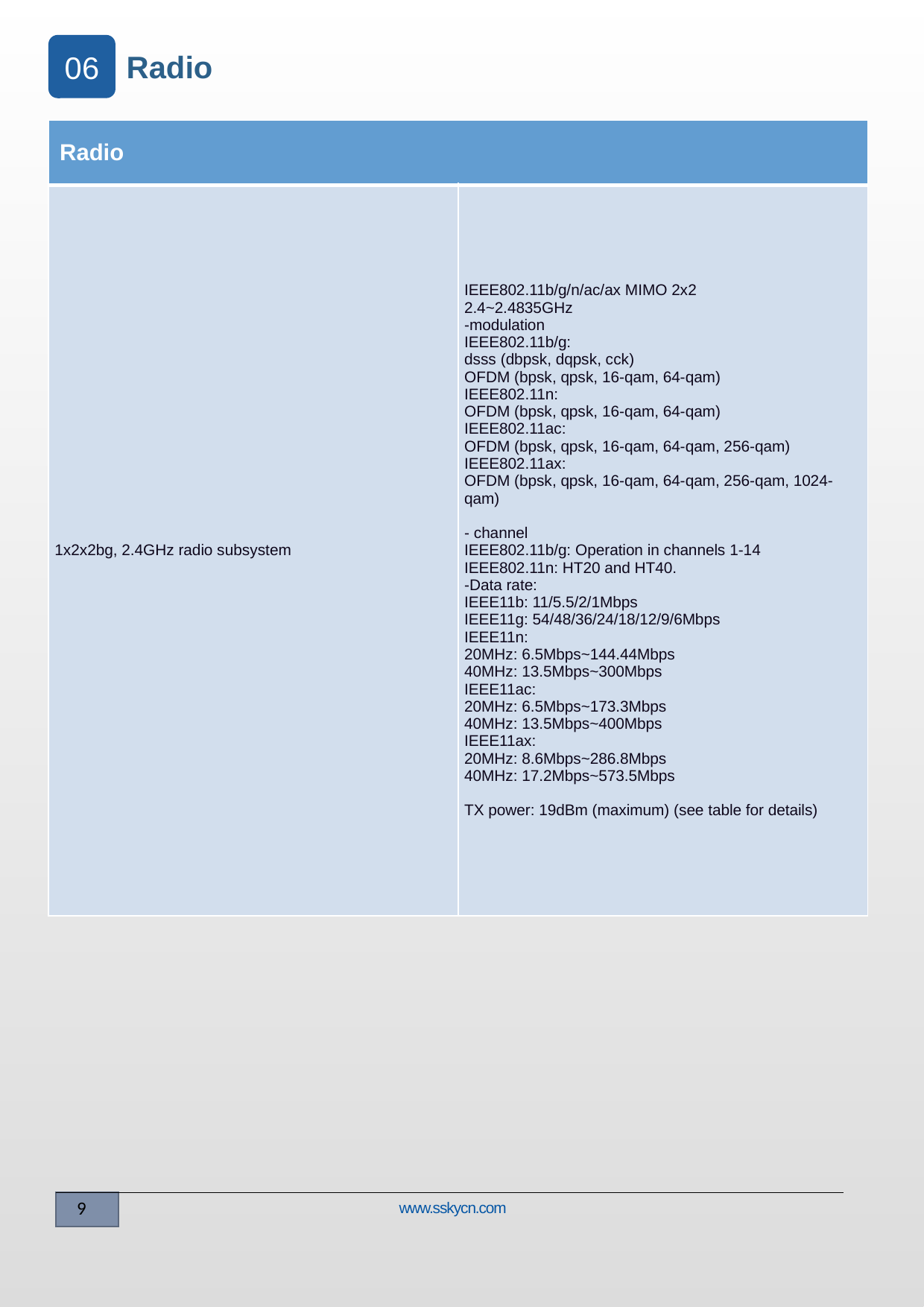

06
Radio
| Radio |  |
| --- | --- |
| 1x2x2bg, 2.4GHz radio subsystem | IEEE802.11b/g/n/ac/ax MIMO 2x2 2.4~2.4835GHz -modulation IEEE802.11b/g: dsss (dbpsk, dqpsk, cck) OFDM (bpsk, qpsk, 16-qam, 64-qam) IEEE802.11n: OFDM (bpsk, qpsk, 16-qam, 64-qam) IEEE802.11ac: OFDM (bpsk, qpsk, 16-qam, 64-qam, 256-qam) IEEE802.11ax: OFDM (bpsk, qpsk, 16-qam, 64-qam, 256-qam, 1024-qam) - channel IEEE802.11b/g: Operation in channels 1-14 IEEE802.11n: HT20 and HT40. -Data rate: IEEE11b: 11/5.5/2/1Mbps IEEE11g: 54/48/36/24/18/12/9/6Mbps IEEE11n: 20MHz: 6.5Mbps~144.44Mbps 40MHz: 13.5Mbps~300Mbps IEEE11ac: 20MHz: 6.5Mbps~173.3Mbps 40MHz: 13.5Mbps~400Mbps IEEE11ax: 20MHz: 8.6Mbps~286.8Mbps 40MHz: 17.2Mbps~573.5Mbps TX power: 19dBm (maximum) (see table for details) |

www.sskycn.com
9